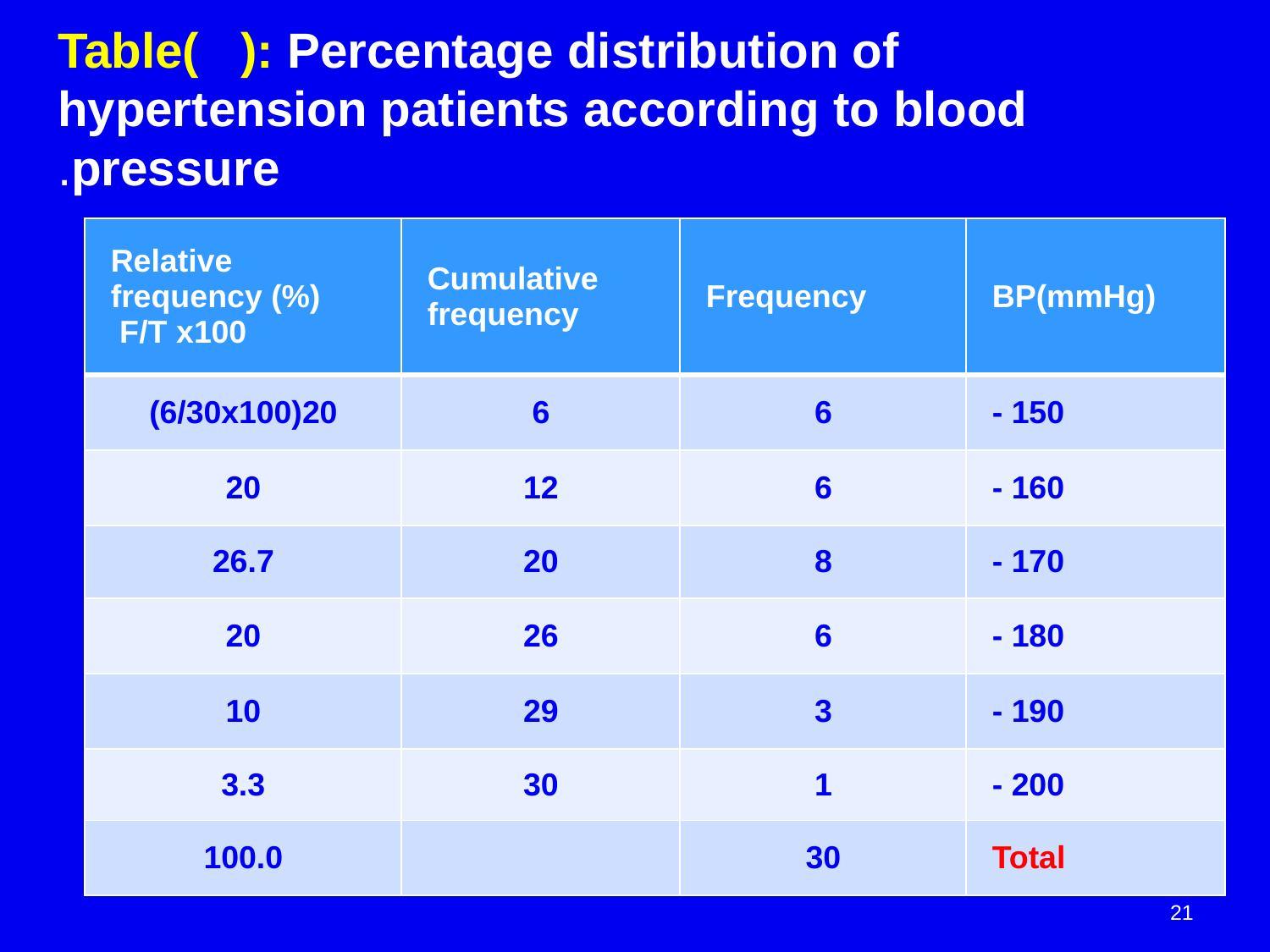

Table(   ): Percentage distribution of hypertension patients according to blood pressure.
| Relative frequency (%) F/T x100 | Cumulative frequency | Frequency | BP(mmHg) |
| --- | --- | --- | --- |
| 20(6/30x100) | 6 | 6 | 150 - |
| 20 | 12 | 6 | 160 - |
| 26.7 | 20 | 8 | 170 - |
| 20 | 26 | 6 | 180 - |
| 10 | 29 | 3 | 190 - |
| 3.3 | 30 | 1 | 200 - |
| 100.0 |  | 30 | Total |
21